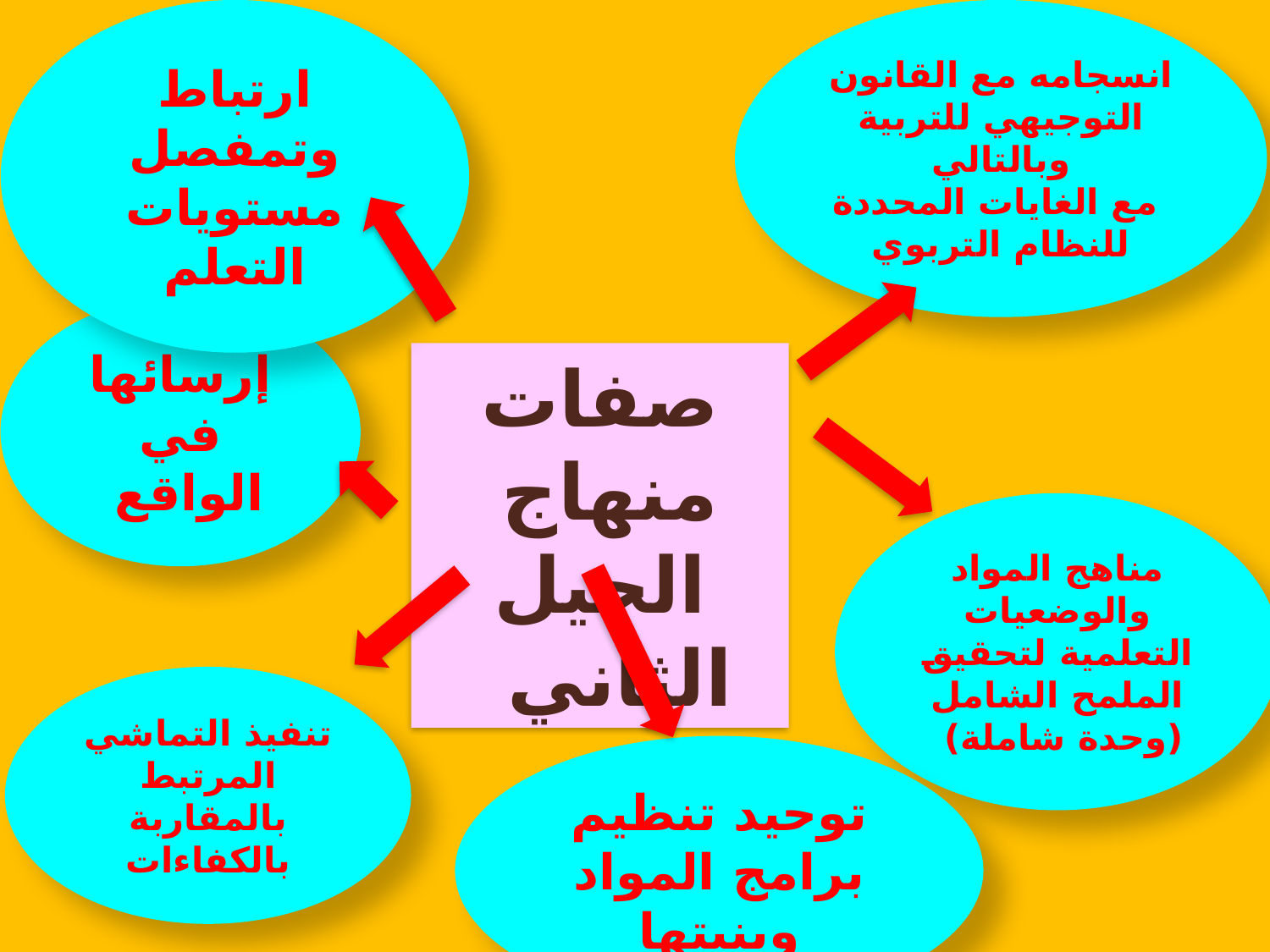

ارتباط وتمفصل مستويات التعلم
انسجامه مع القانون التوجيهي للتربية وبالتالي
 مع الغايات المحددة للنظام التربوي

إرسائها في الواقع
صفات منهاج
الجيل الثاني

مناهج المواد والوضعيات التعلمية لتحقيق الملمح الشامل (وحدة شاملة)

تنفيذ التماشي المرتبط بالمقاربة بالكفاءات
توحيد تنظيم برامج المواد وبنيتها